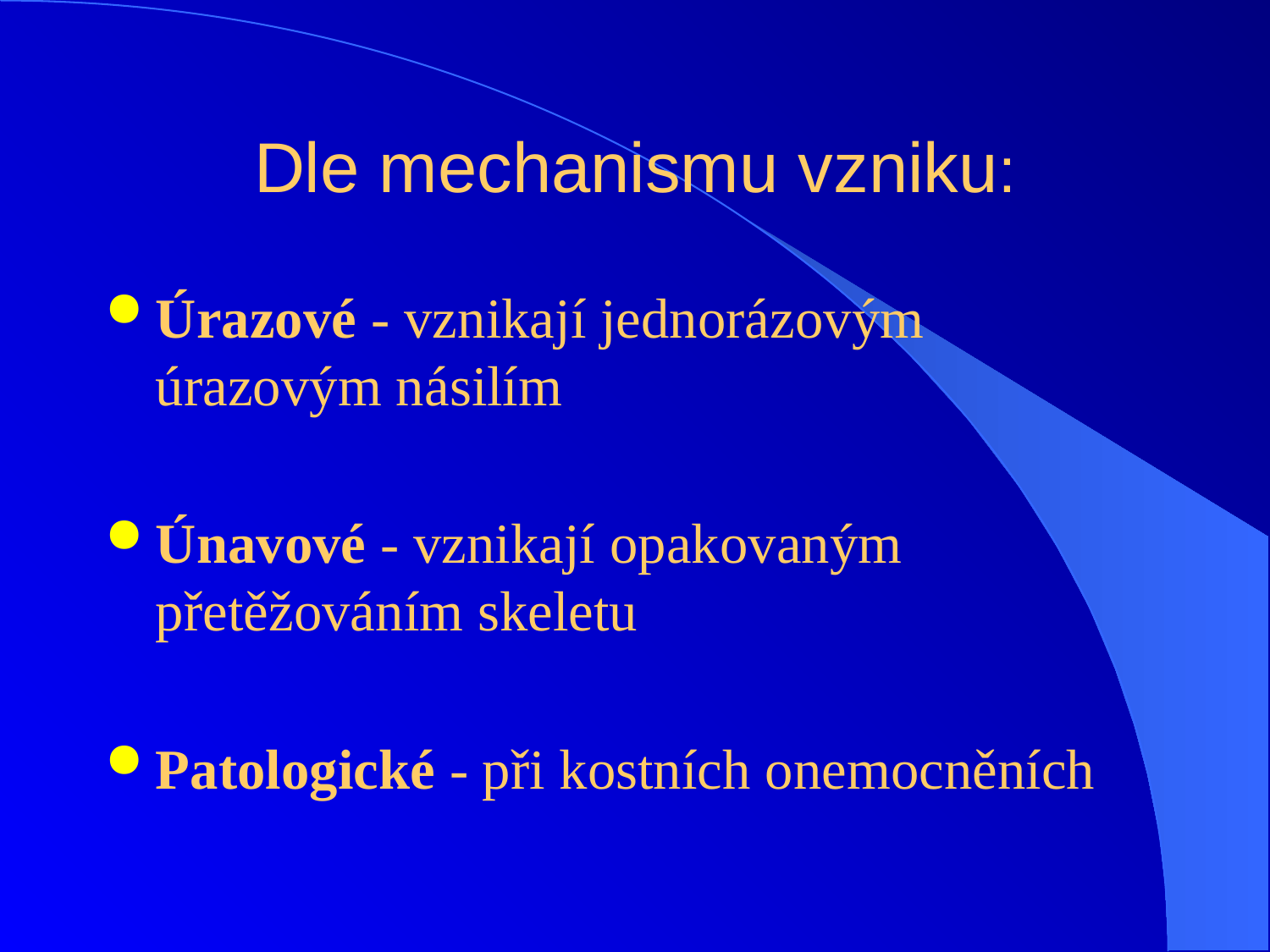

# Dle mechanismu vzniku:
Úrazové - vznikají jednorázovým úrazovým násilím

Únavové - vznikají opakovaným přetěžováním skeletu

Patologické - při kostních onemocněních